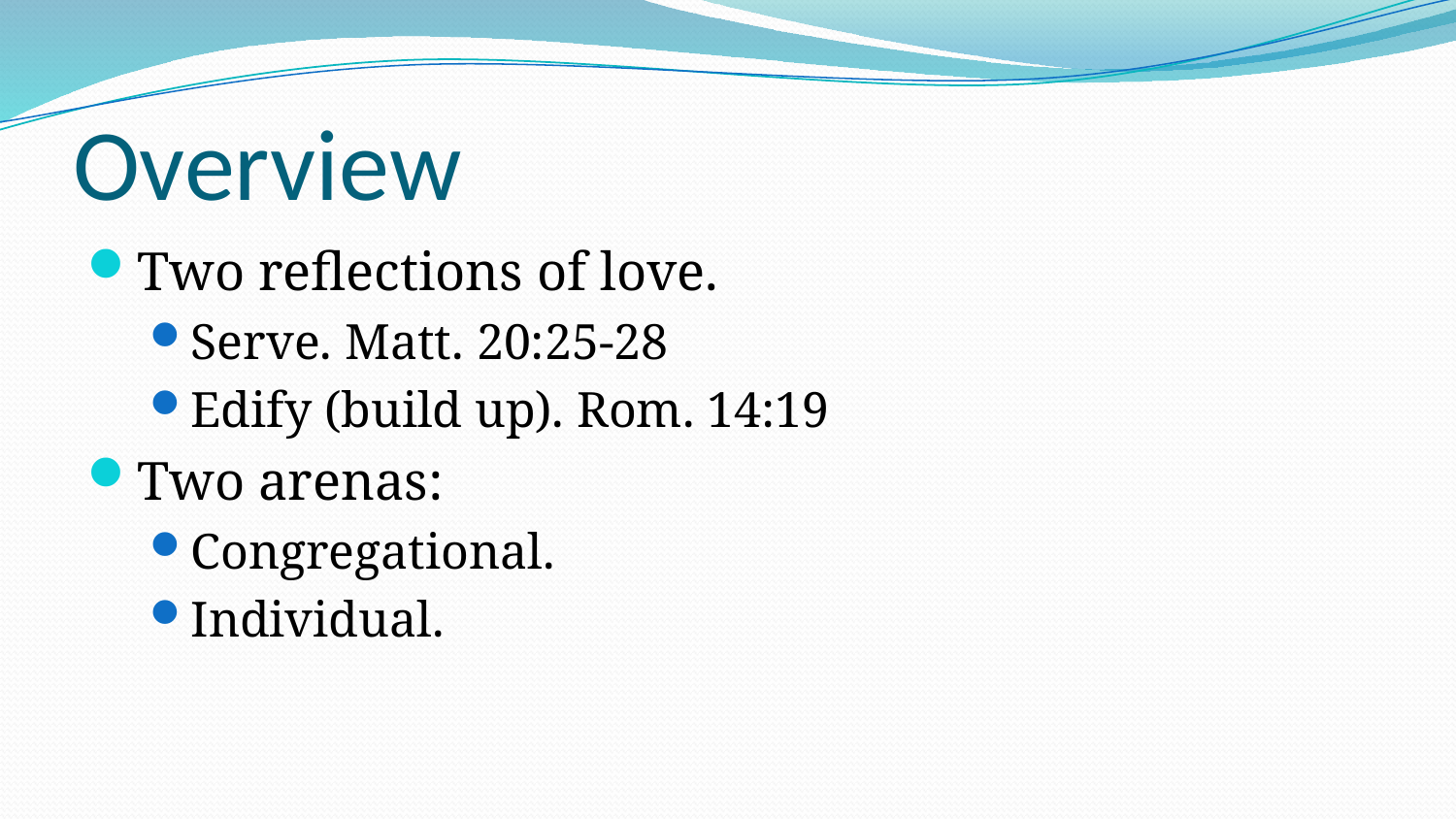

# Overview
Two reflections of love.
Serve. Matt. 20:25-28
Edify (build up). Rom. 14:19
Two arenas:
Congregational.
Individual.